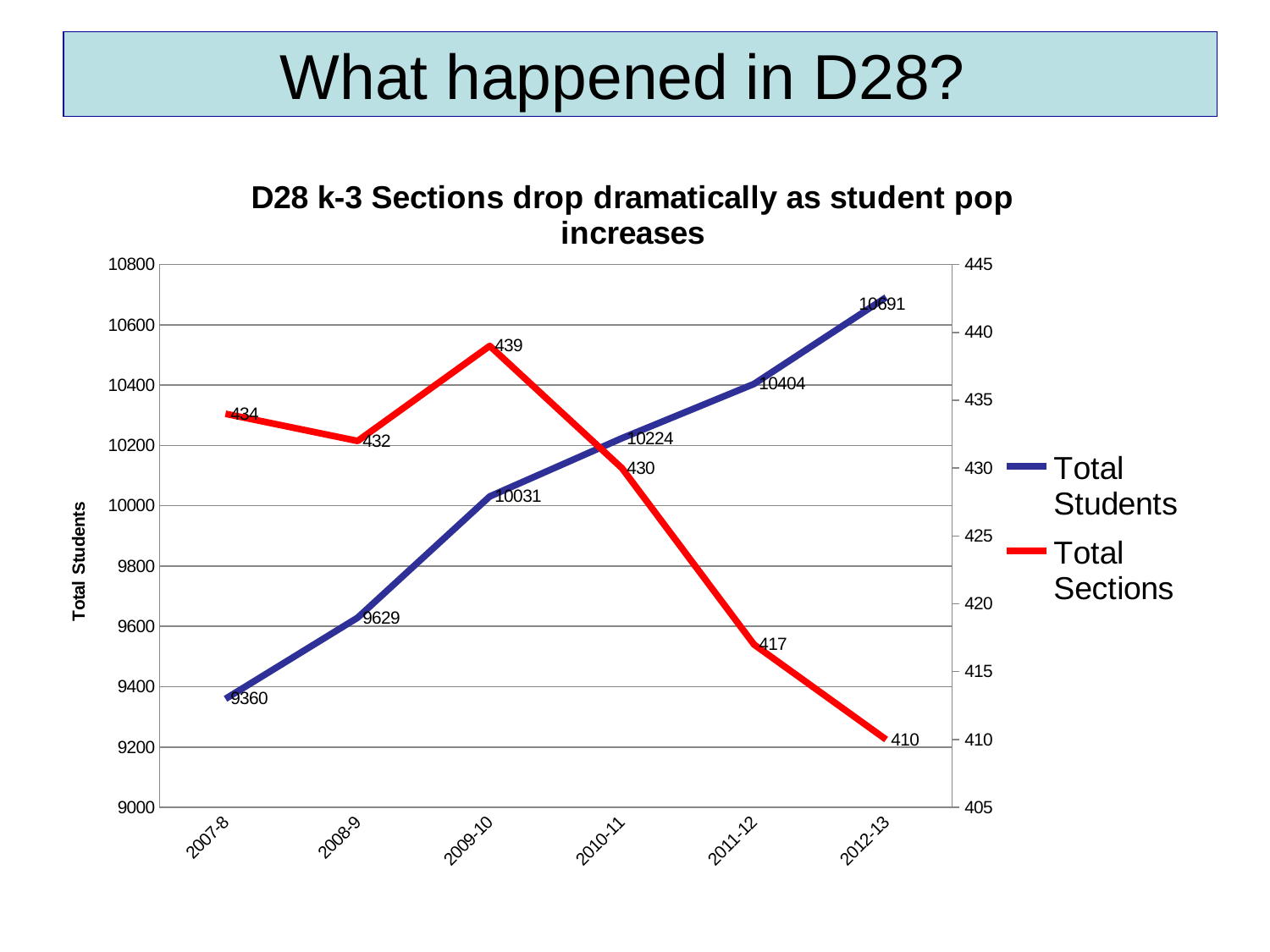

# What happened in D28?

### Chart: D28 k-3 Sections drop dramatically as student pop increases

| Category | Total Students | Total Sections |
|---|---|---|
| 2007-8 | 9360.0 | 434.0 |
| 2008-9 | 9629.0 | 432.0 |
| 2009-10 | 10031.0 | 439.0 |
| 2010-11 | 10224.0 | 430.0 |
| 2011-12 | 10404.0 | 417.0 |
| 2012-13 | 10691.0 | 410.0 |